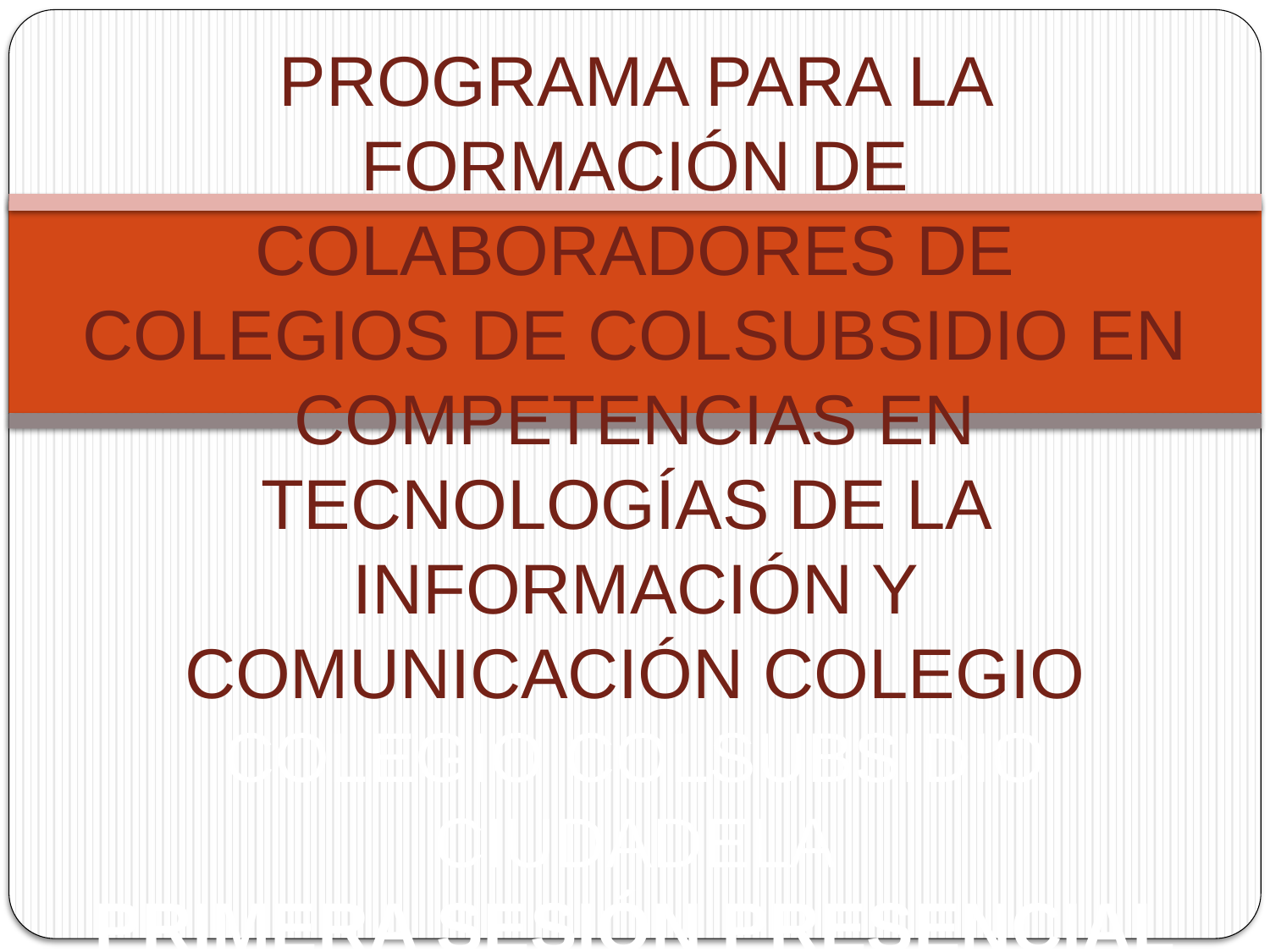

# PROGRAMA PARA LA FORMACIÓN DE COLABORADORES DE COLEGIOS DE COLSUBSIDIO EN COMPETENCIAS EN TECNOLOGÍAS DE LA INFORMACIÓN Y COMUNICACIÓN COLEGIO COLEGIO COLSUBSIDIO CIUDADELA PRIMERA SESIÓN PRESENCIAL DE LOS CURSOS  PROFUNDIZACIÓN 1 y 2